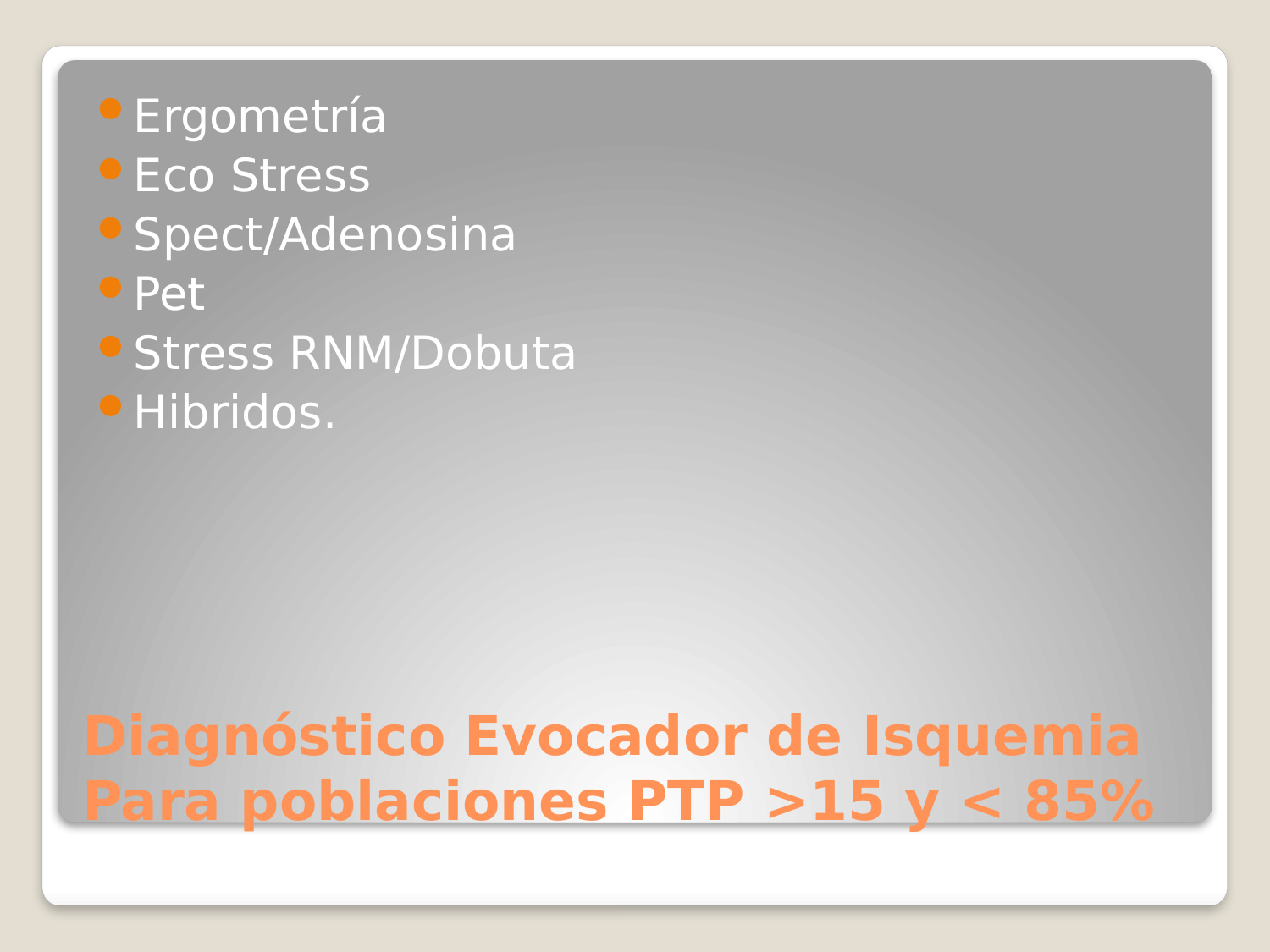

Ergometría
Eco Stress
Spect/Adenosina
Pet
Stress RNM/Dobuta
Hibridos.

# Diagnóstico Evocador de Isquemia Para poblaciones PTP >15 y < 85%